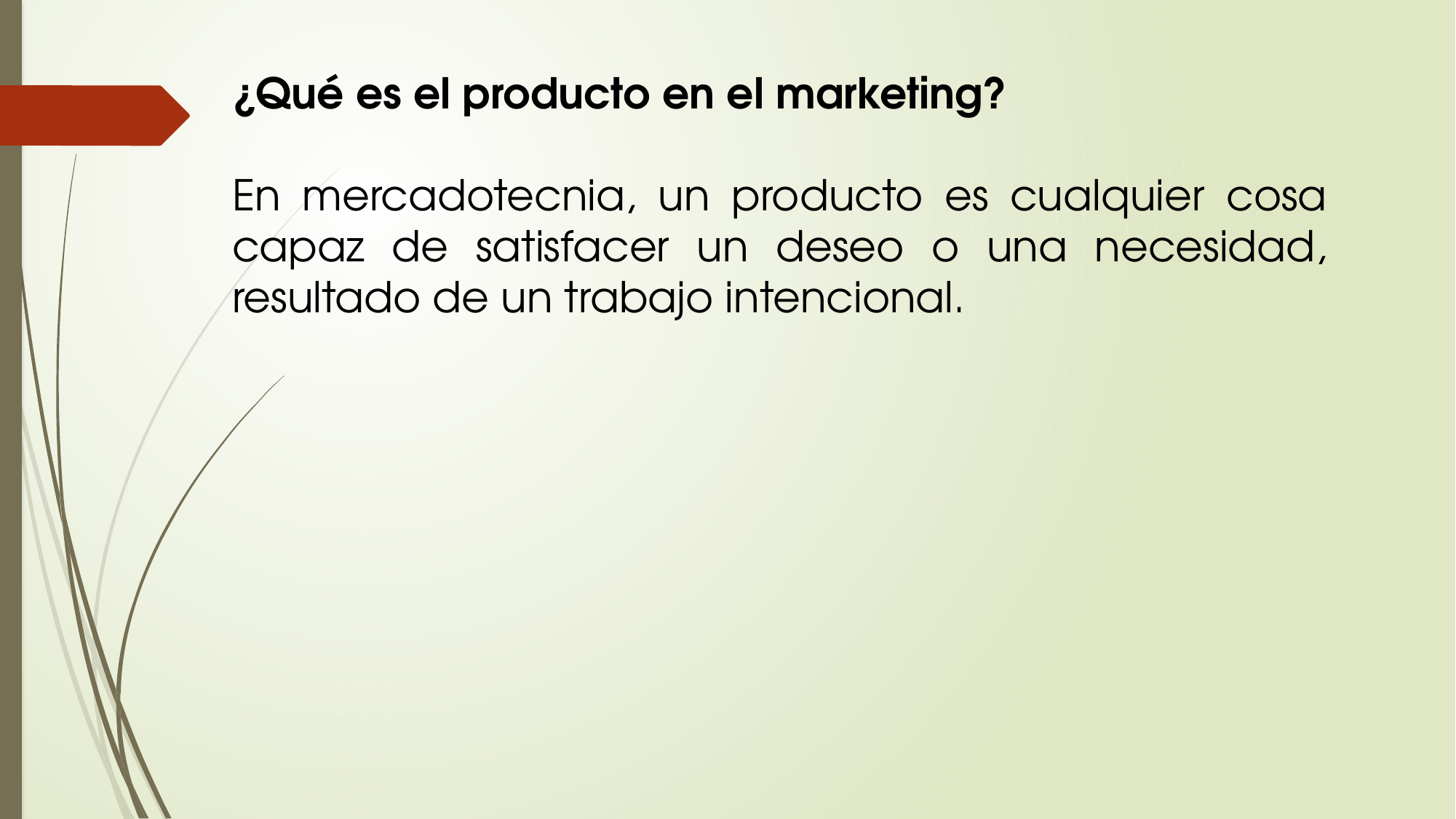

¿Qué es el producto en el marketing?

En mercadotecnia, un producto es cualquier cosa capaz de satisfacer un deseo o una necesidad, resultado de un trabajo intencional.